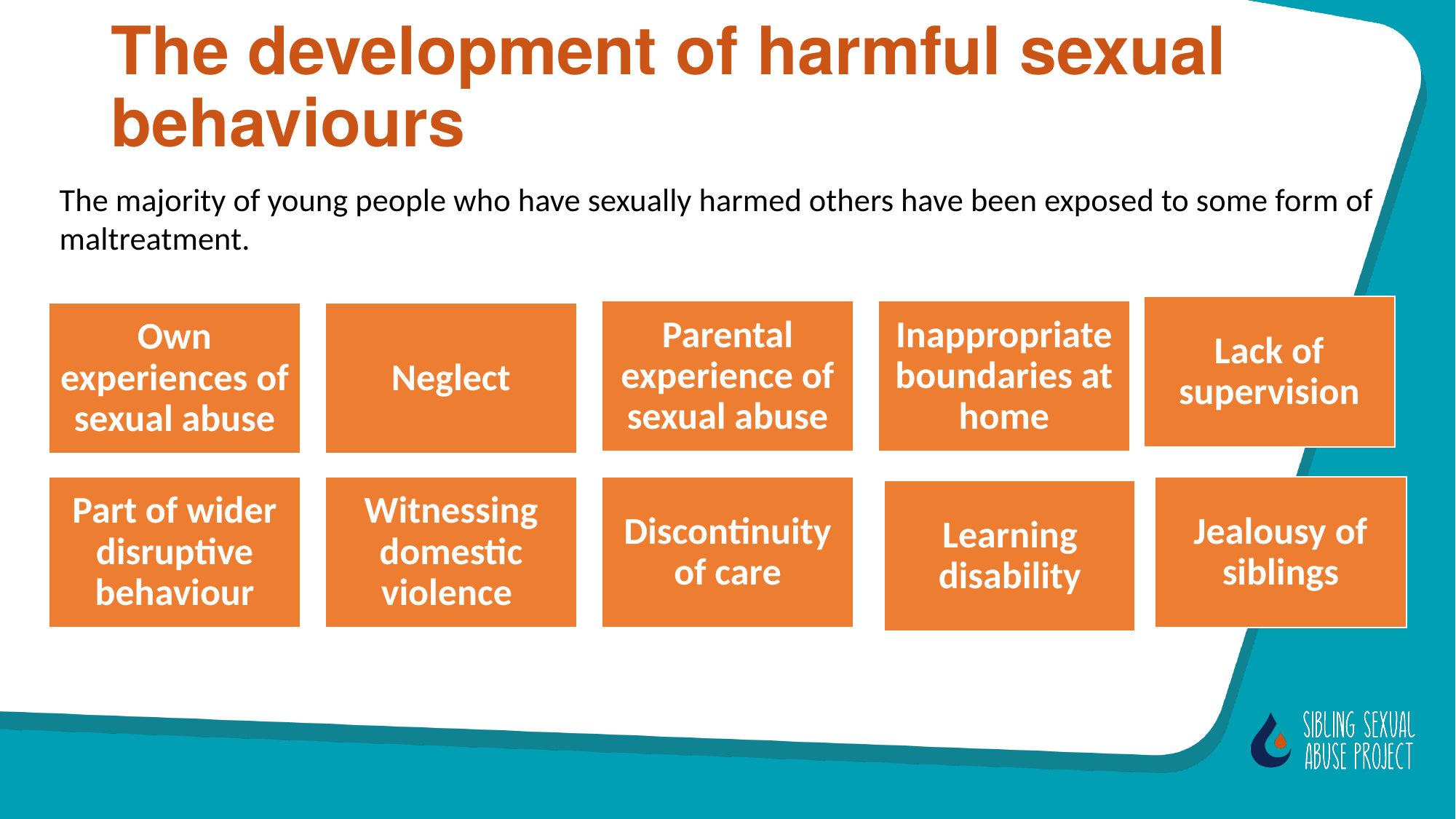

# The development of harmful sexual behaviours
The majority of young people who have sexually harmed others have been exposed to some form of maltreatment.
Neglect
Own experiences of sexual abuse
Parental experience of sexual abuse
Inappropriate boundaries at home
Learning disability
Part of wider disruptive behaviour
Witnessing domestic violence
Discontinuity of care
Lack of supervision
Jealousy of siblings